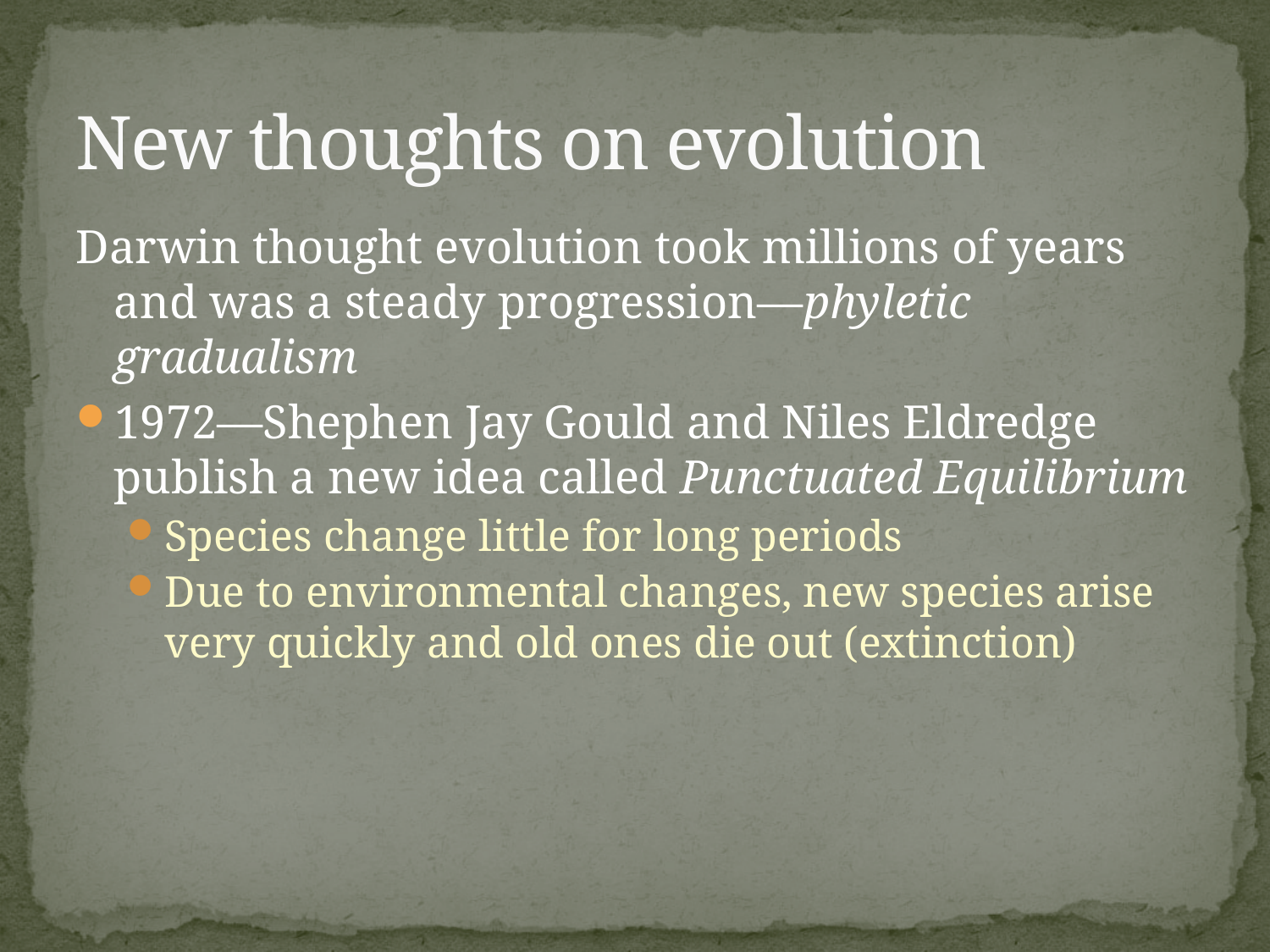

# New thoughts on evolution
Darwin thought evolution took millions of years and was a steady progression—phyletic gradualism
1972—Shephen Jay Gould and Niles Eldredge publish a new idea called Punctuated Equilibrium
Species change little for long periods
Due to environmental changes, new species arise very quickly and old ones die out (extinction)